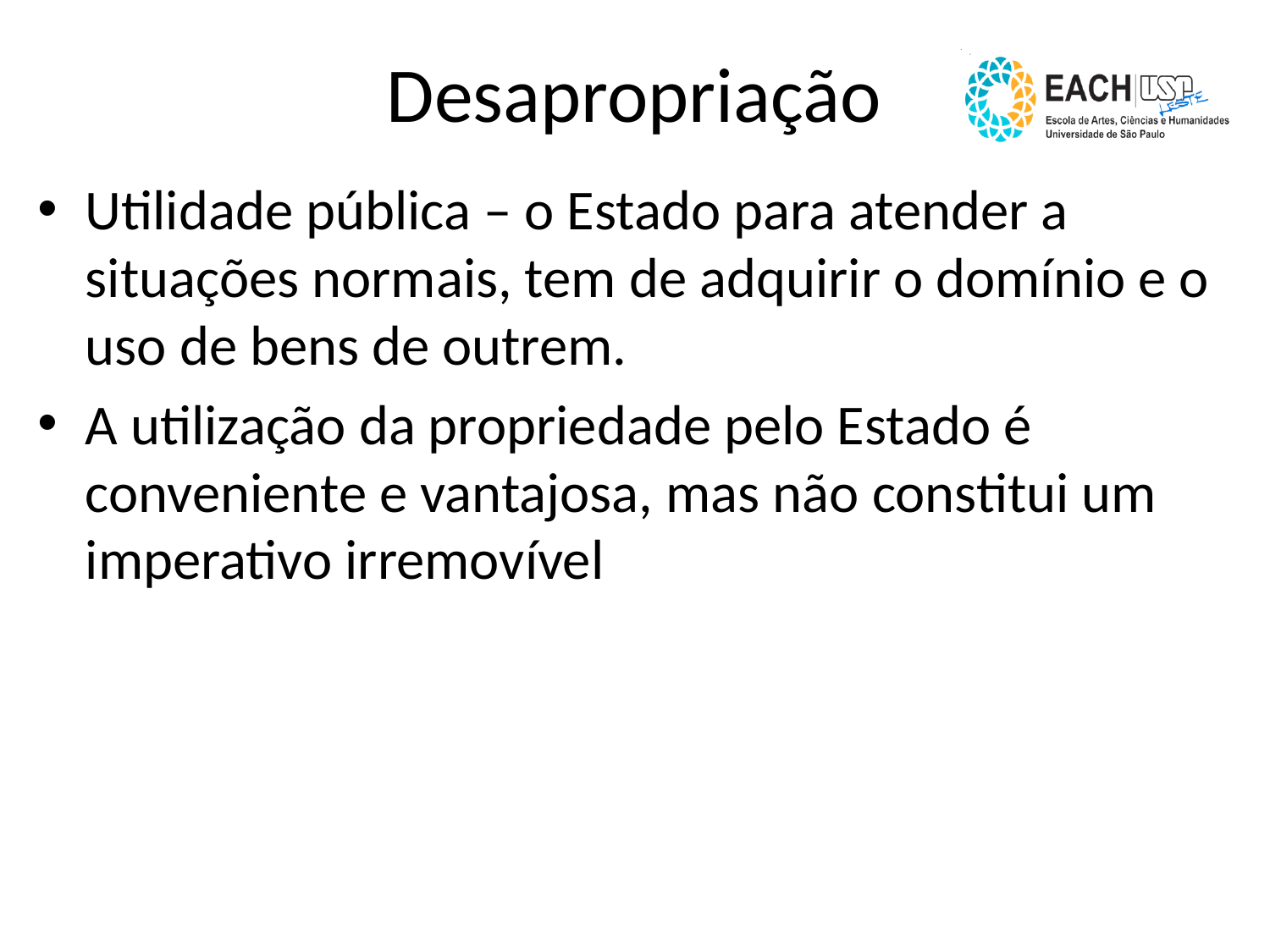

# Desapropriação
Utilidade pública – o Estado para atender a situações normais, tem de adquirir o domínio e o uso de bens de outrem.
A utilização da propriedade pelo Estado é conveniente e vantajosa, mas não constitui um imperativo irremovível